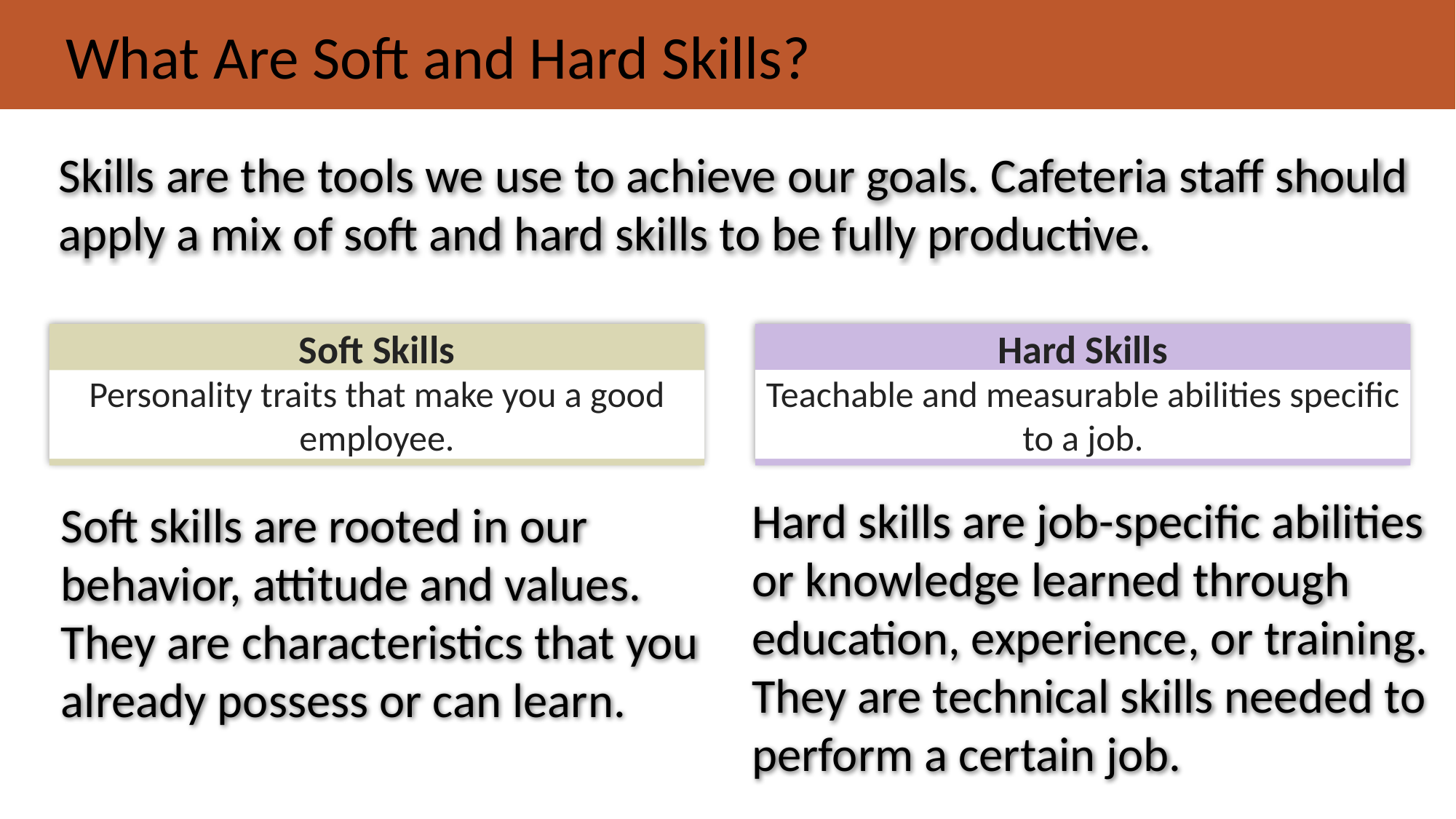

What Are Soft and Hard Skills?
Skills are the tools we use to achieve our goals. Cafeteria staff should apply a mix of soft and hard skills to be fully productive.

Soft Skills

Personality traits that make you a good employee.
Hard Skills

Teachable and measurable abilities specific to a job.
Hard skills are job-specific abilities or knowledge learned through education, experience, or training. They are technical skills needed to perform a certain job.
Soft skills are rooted in our behavior, attitude and values. They are characteristics that you already possess or can learn.